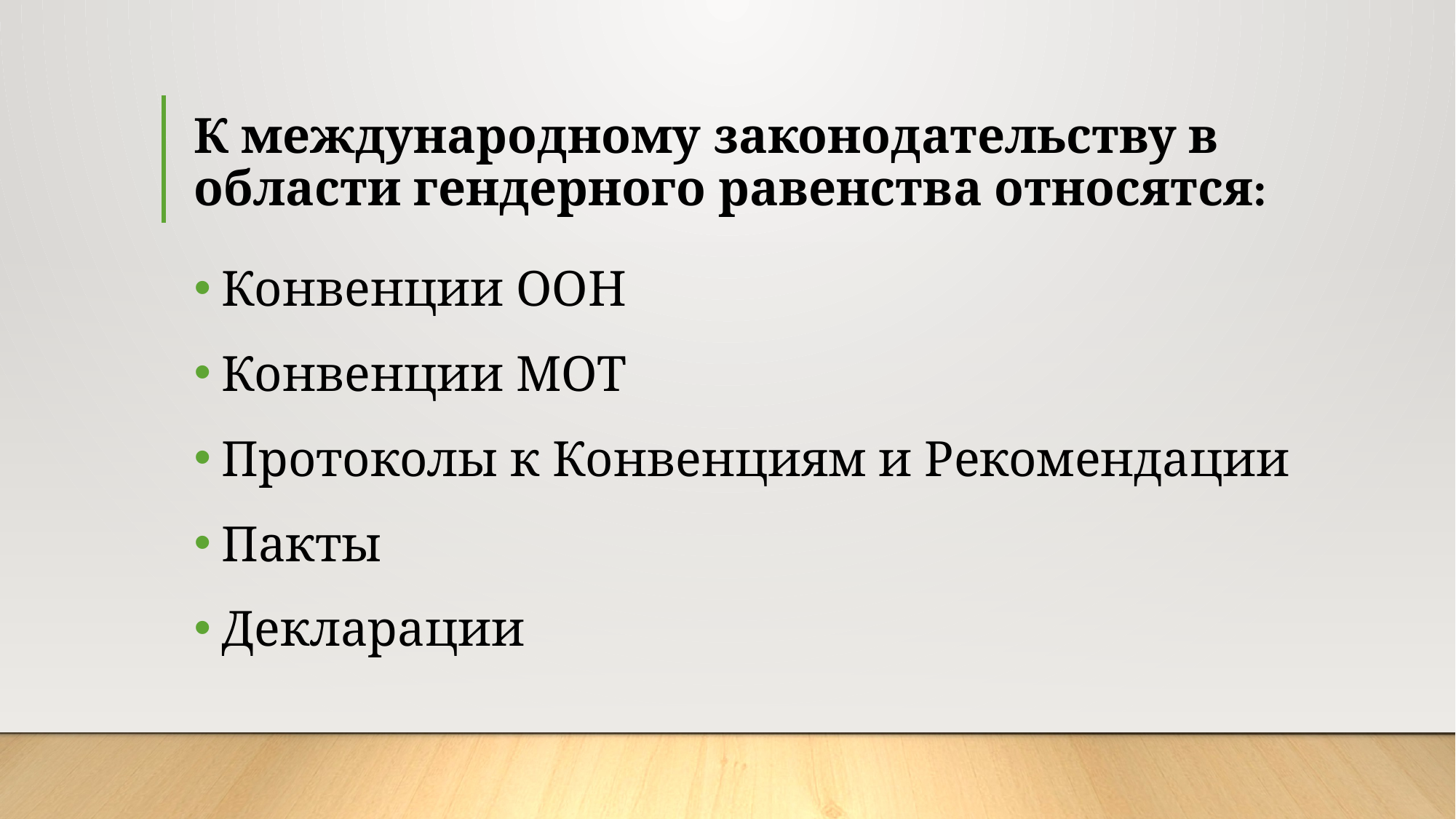

# К международному законодательству в области гендерного равенства относятся:
Конвенции ООН
Конвенции МОТ
Протоколы к Конвенциям и Рекомендации
Пакты
Декларации